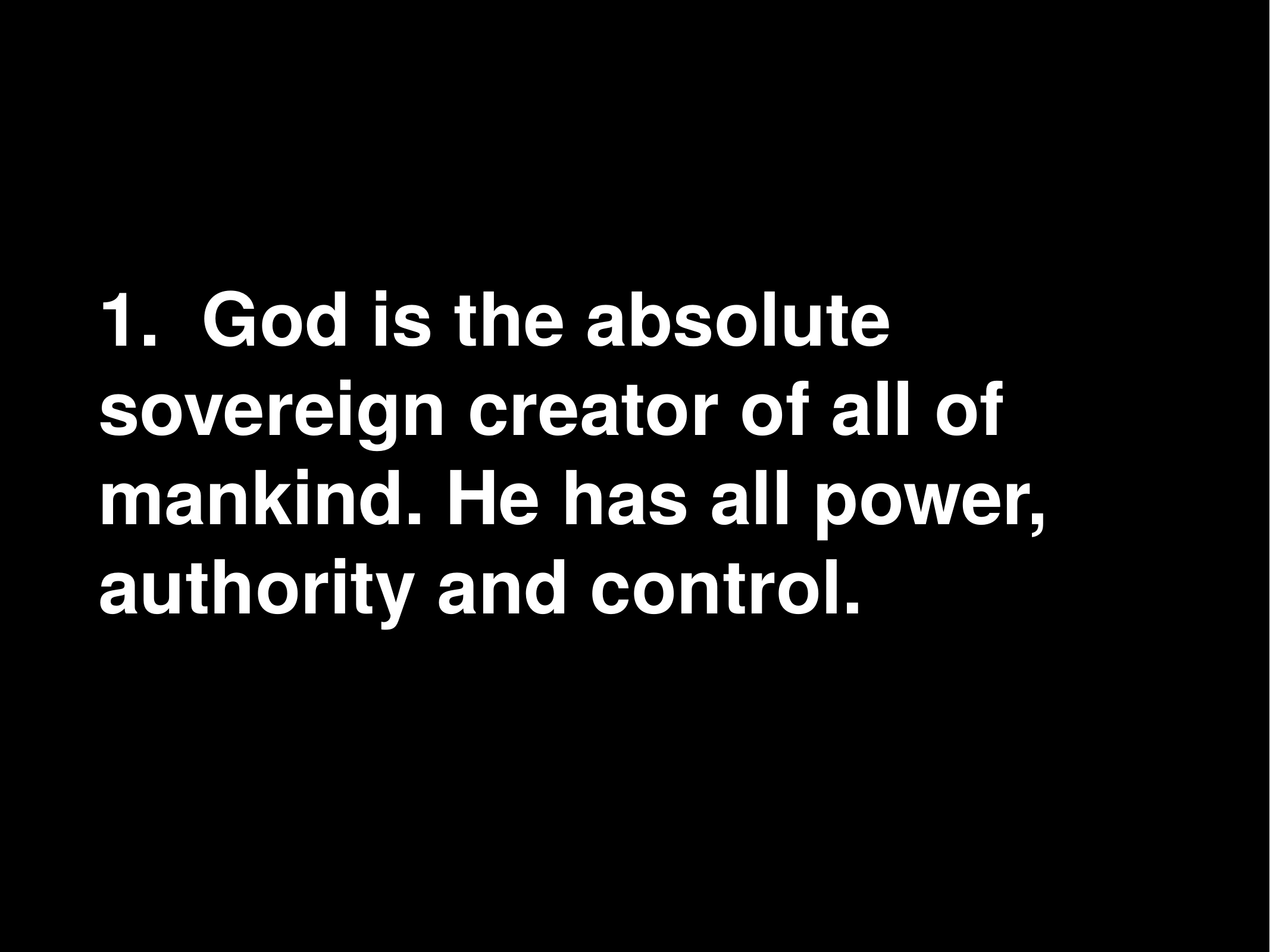

1.  God is the absolute sovereign creator of all of mankind. He has all power, authority and control.